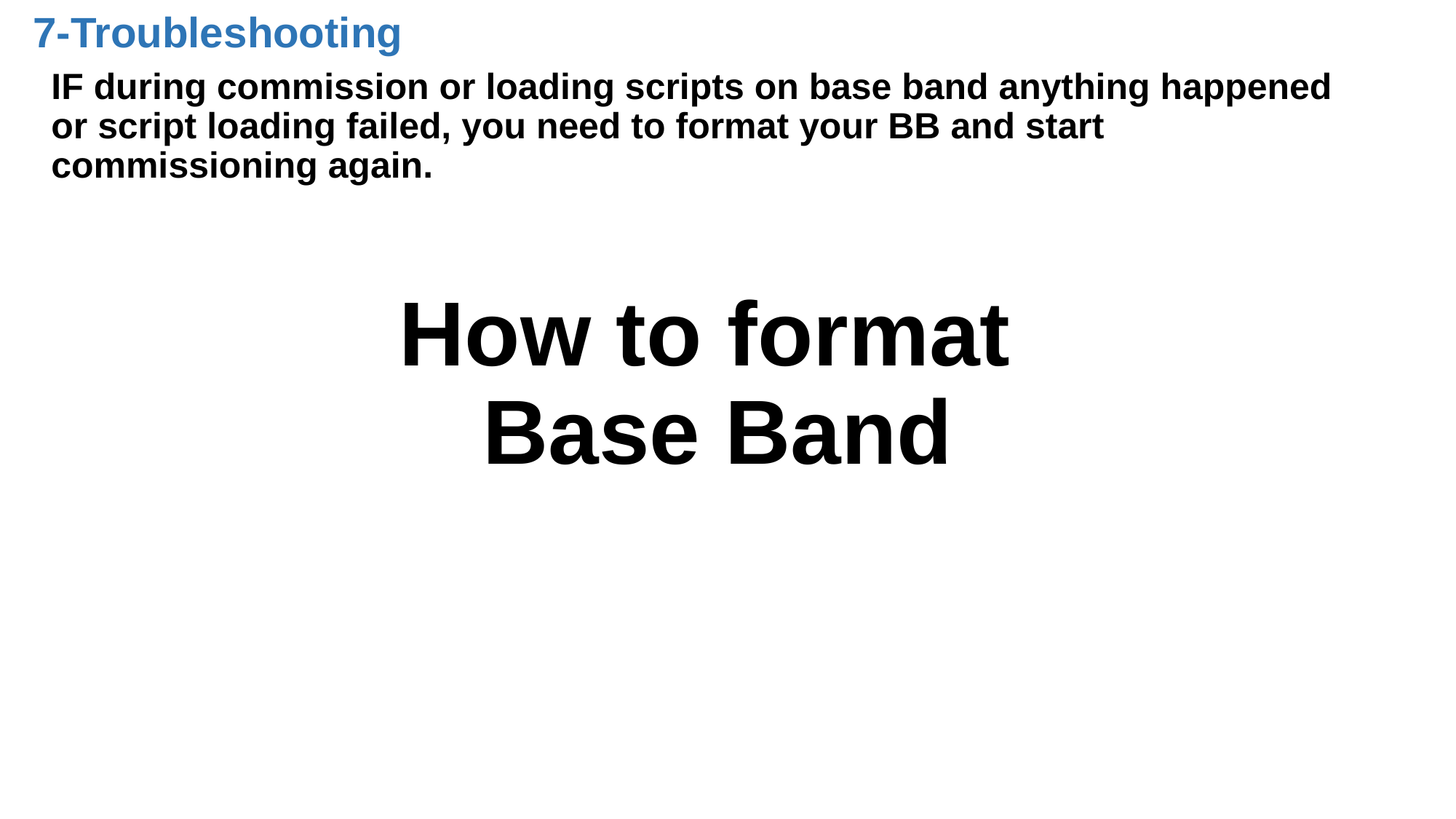

7-Troubleshooting
# IF during commission or loading scripts on base band anything happened or script loading failed, you need to format your BB and start commissioning again.
How to format
Base Band